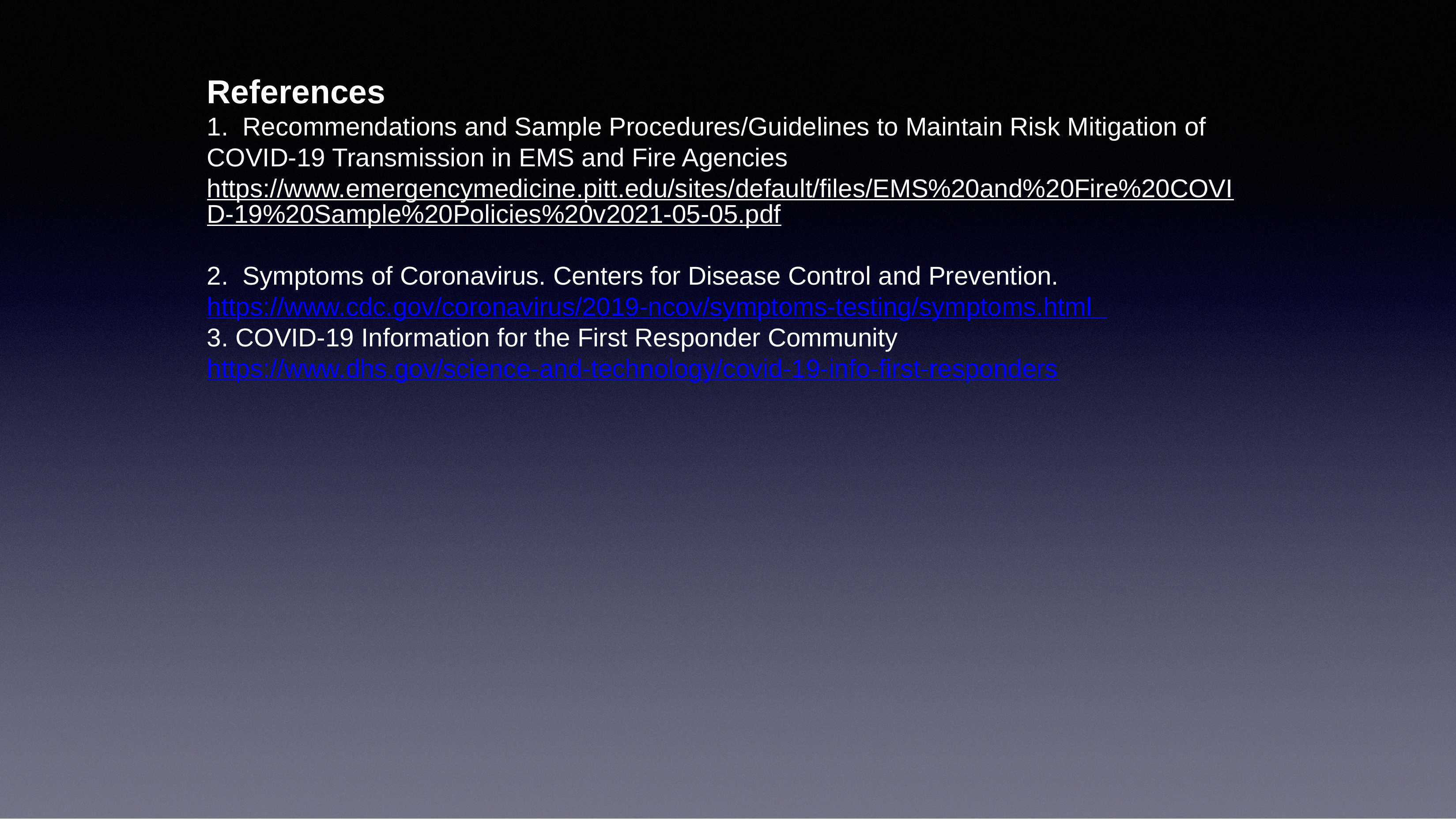

# References 1.  Recommendations and Sample Procedures/Guidelines to Maintain Risk Mitigation of COVID-19 Transmission in EMS and Fire Agencies https://www.emergencymedicine.pitt.edu/sites/default/files/EMS%20and%20Fire%20COVID-19%20Sample%20Policies%20v2021-05-05.pdf 2.  Symptoms of Coronavirus. Centers for Disease Control and Prevention. https://www.cdc.gov/coronavirus/2019-ncov/symptoms-testing/symptoms.html 3. COVID-19 Information for the First Responder Community https://www.dhs.gov/science-and-technology/covid-19-info-first-responders